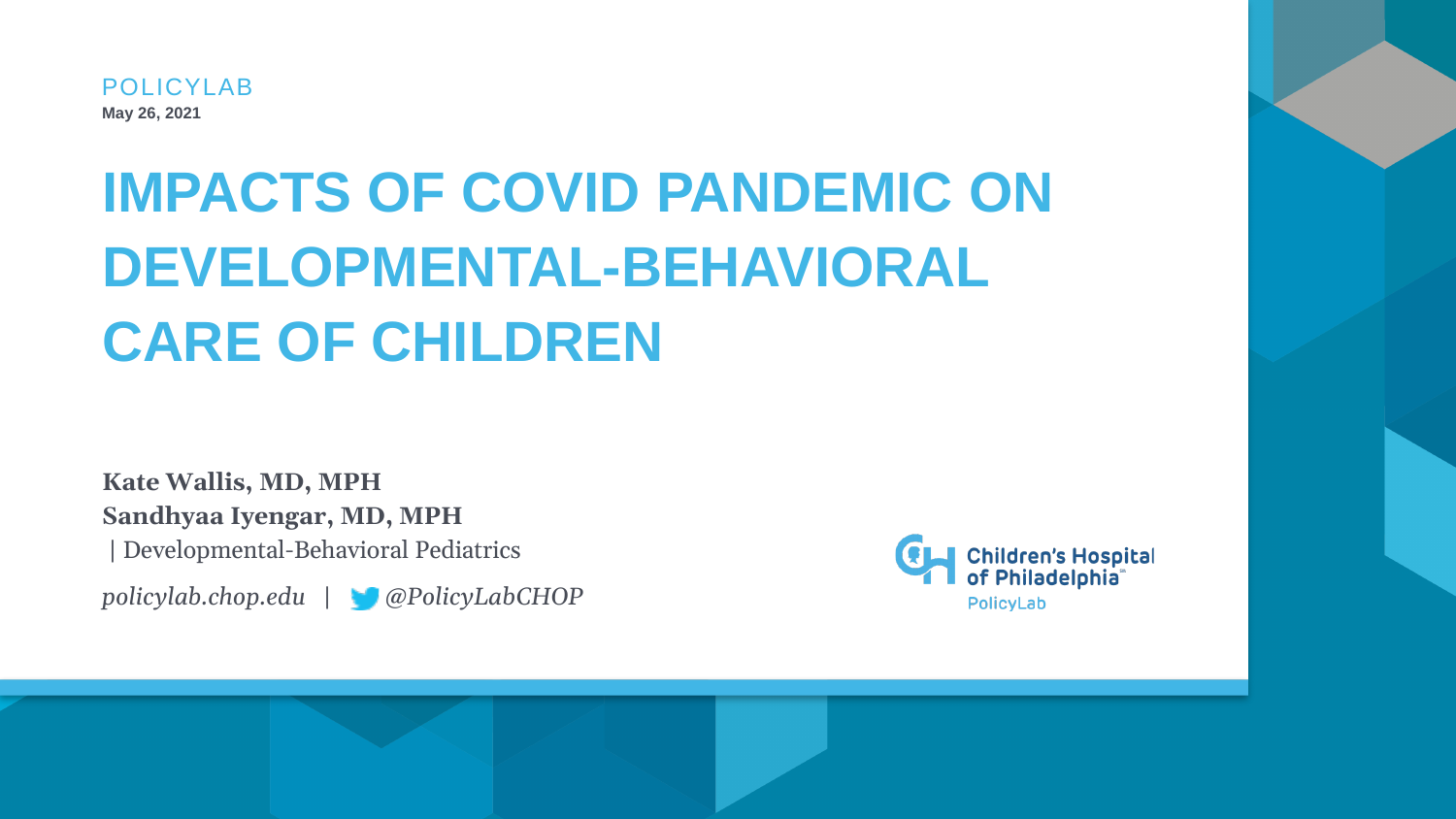

May 26, 2021
# impacts of covid pandemic on developmental-behavioral care of children
Kate Wallis, MD, MPH
Sandhyaa Iyengar, MD, MPH
 | Developmental-Behavioral Pediatrics